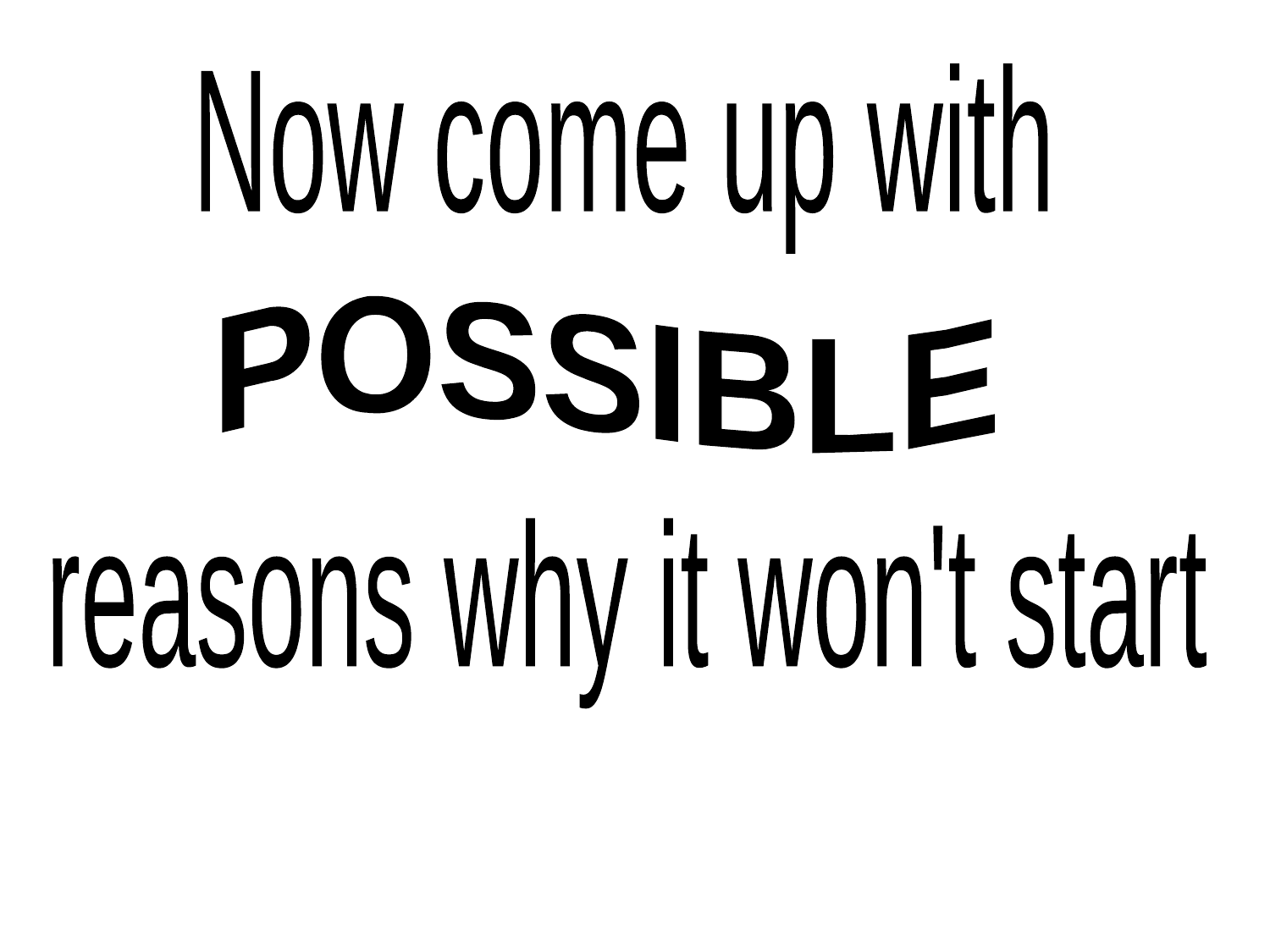

Now come up with
POSSIBLE
reasons why it won't start